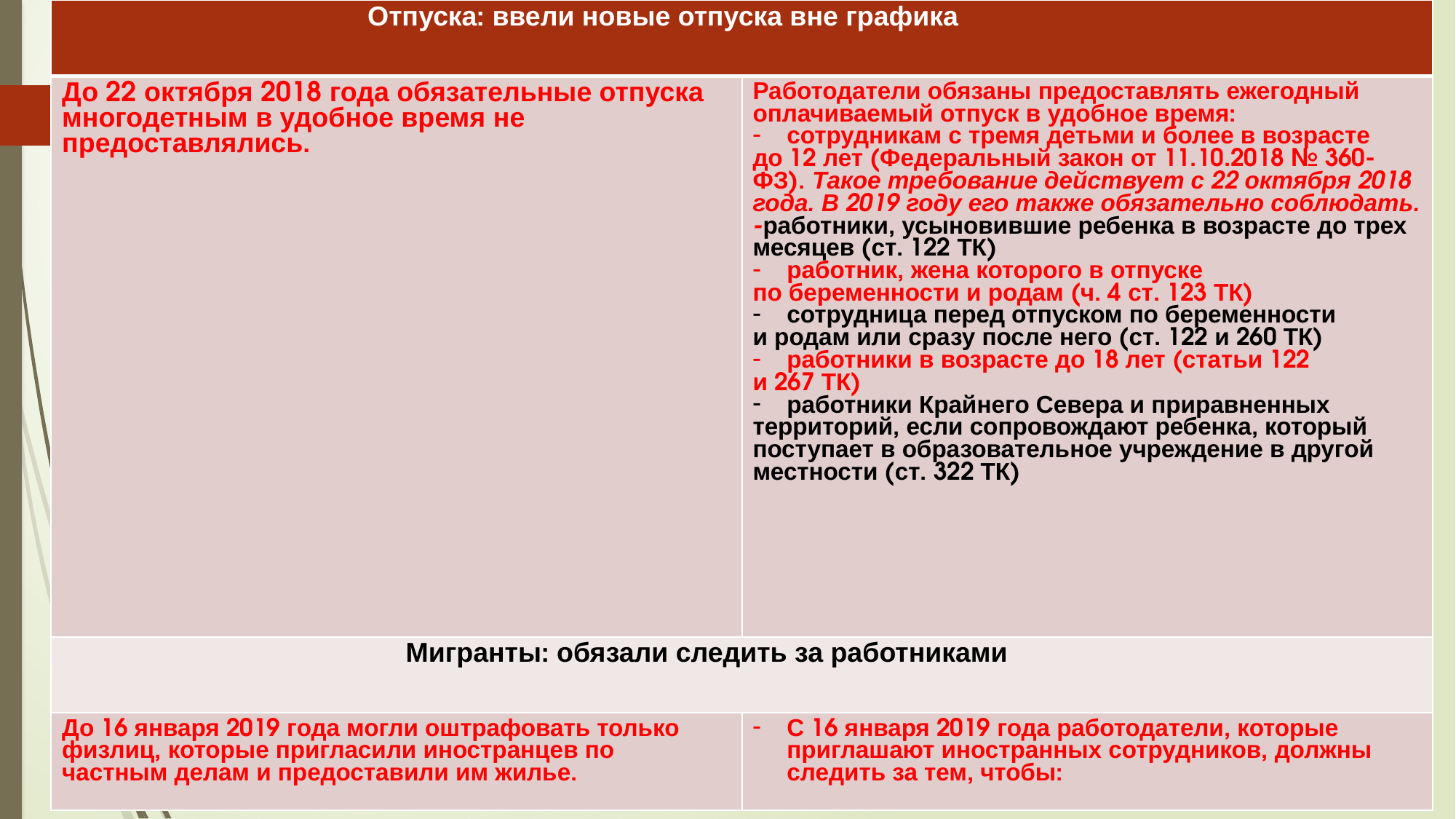

| Отпуска: ввели новые отпуска вне графика |  |
| --- | --- |
| До 22 октября 2018 года обязательные отпуска многодетным в удобное время не предоставлялись. | Работодатели обязаны предоставлять ежегодный оплачиваемый отпуск в удобное время: сотрудникам с тремя детьми и более в возрасте до 12 лет (Федеральный закон от 11.10.2018 № 360-ФЗ). Такое требование действует с 22 октября 2018 года. В 2019 году его также обязательно соблюдать. -работники, усыновившие ребенка в возрасте до трех месяцев (ст. 122 ТК) работник, жена которого в отпуске по беременности и родам (ч. 4 ст. 123 ТК) сотрудница перед отпуском по беременности и родам или сразу после него (ст. 122 и 260 ТК) работники в возрасте до 18 лет (статьи 122 и 267 ТК) работники Крайнего Севера и приравненных территорий, если сопровождают ребенка, который поступает в образовательное учреждение в другой местности (ст. 322 ТК) |
| Мигранты: обязали следить за работниками |  |
| До 16 января 2019 года могли оштрафовать только физлиц, которые пригласили иностранцев по частным делам и предоставили им жилье. | С 16 января 2019 года работодатели, которые приглашают иностранных сотрудников, должны следить за тем, чтобы: |